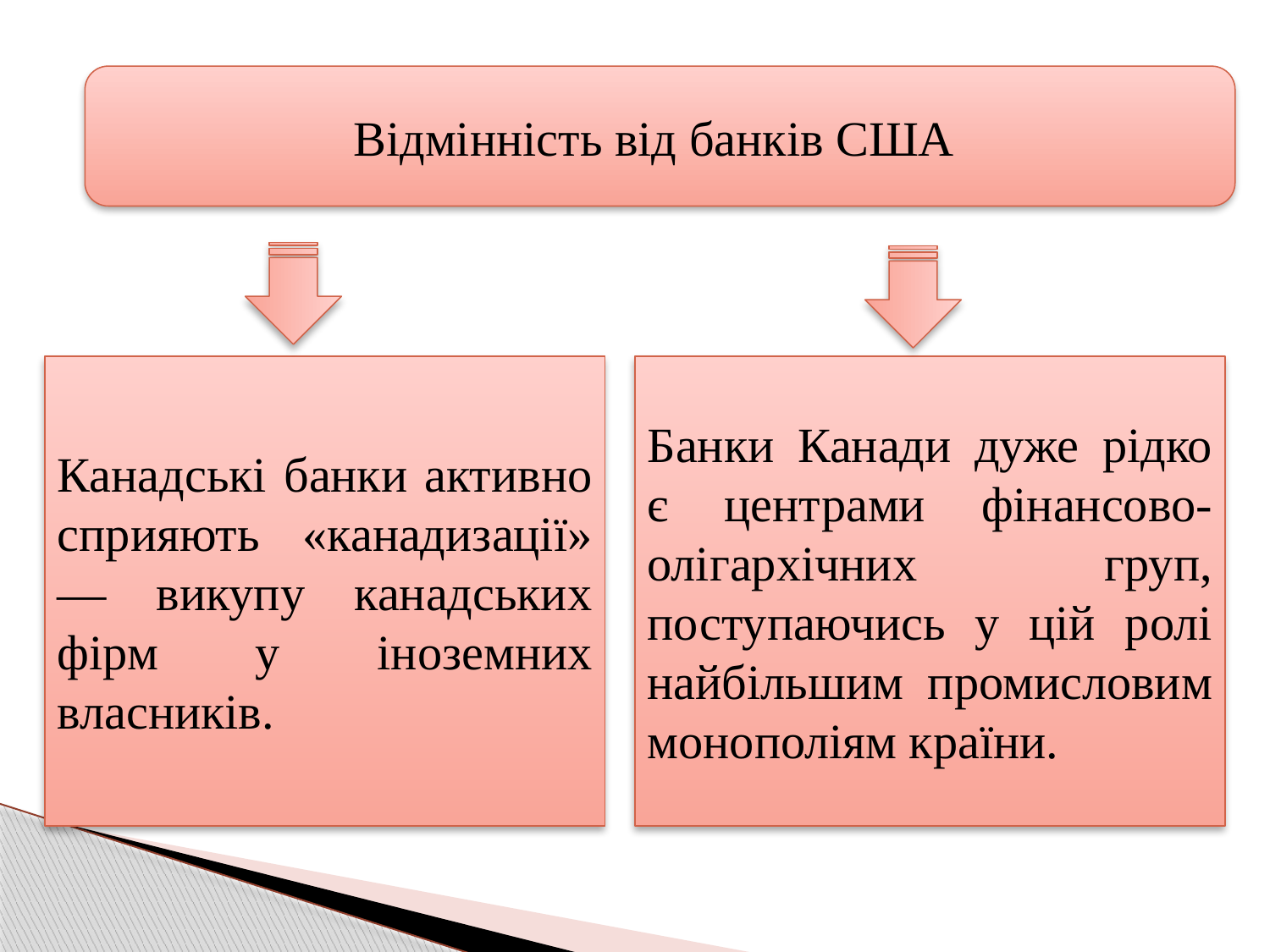

Відмінність від банків США

Канадські банки активно сприяють «канадизації» — викупу канадських фірм у іноземних власників.
Банки Канади дуже рідко є центрами фінансово-олігархічних груп, поступаючись у цій ролі найбільшим промисловим монополіям країни.